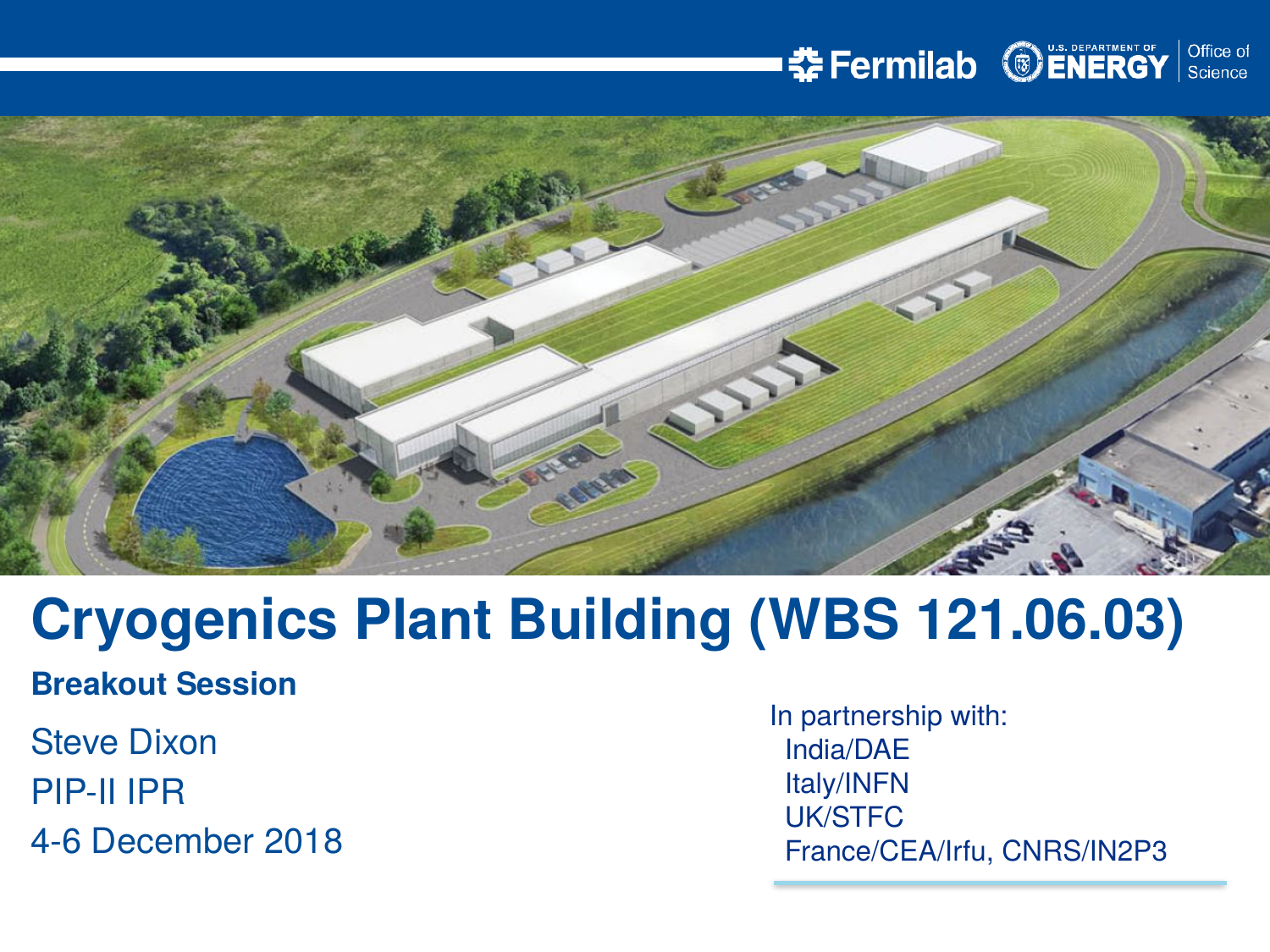

Cryogenics Plant Building (WBS 121.06.03)
Breakout Session
Steve Dixon
PIP-II IPR
4-6 December 2018